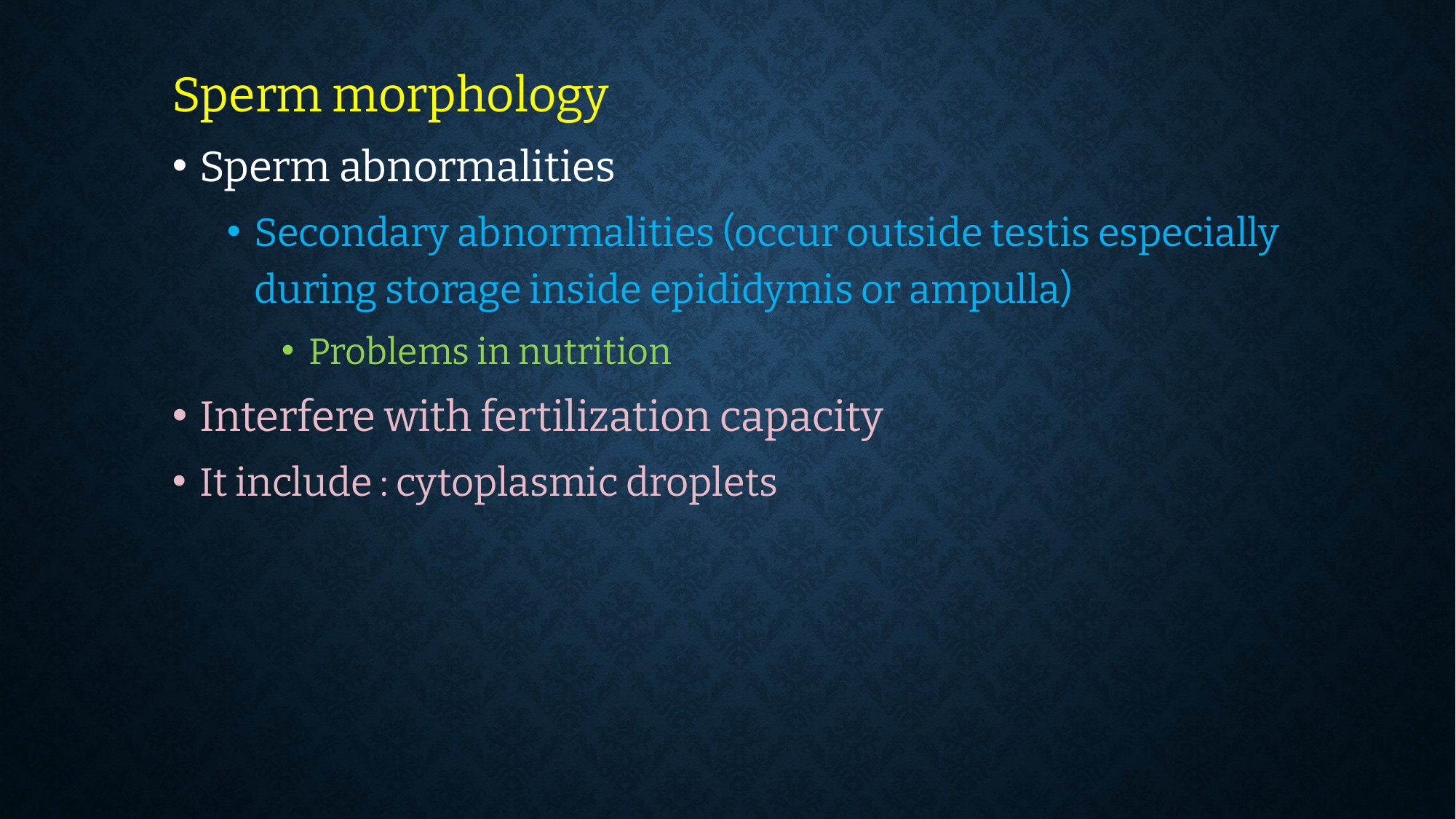

#
Sperm morphology
Sperm abnormalities
Secondary abnormalities (occur outside testis especially during storage inside epididymis or ampulla)
Problems in nutrition
Interfere with fertilization capacity
It include : cytoplasmic droplets